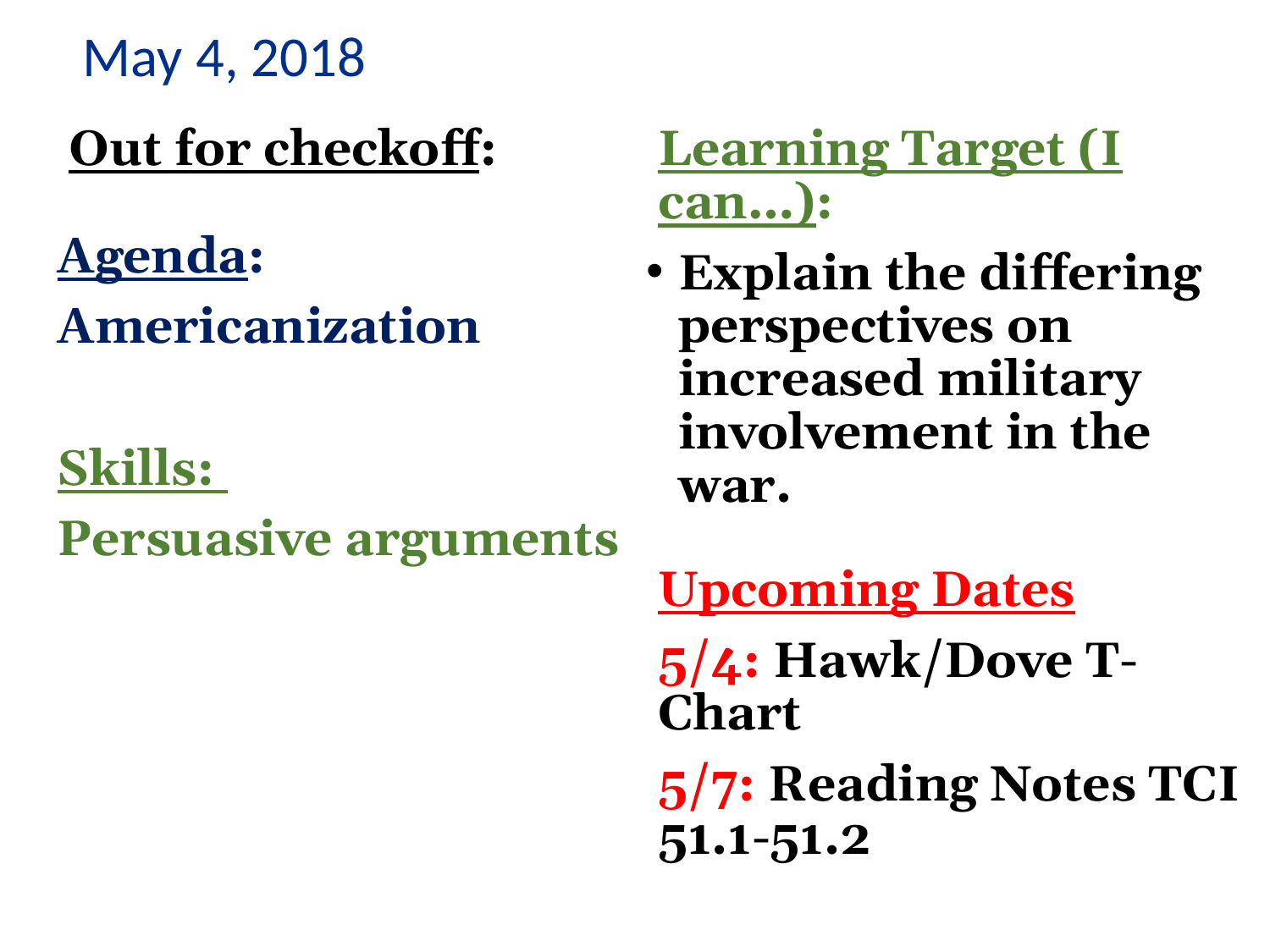

# May 4, 2018
Learning Target (I can…):
Explain the differing perspectives on increased military involvement in the war.

Upcoming Dates
5/4: Hawk/Dove T-Chart
5/7: Reading Notes TCI 51.1-51.2
Out for checkoff:

Agenda:
Americanization

Skills:
Persuasive arguments